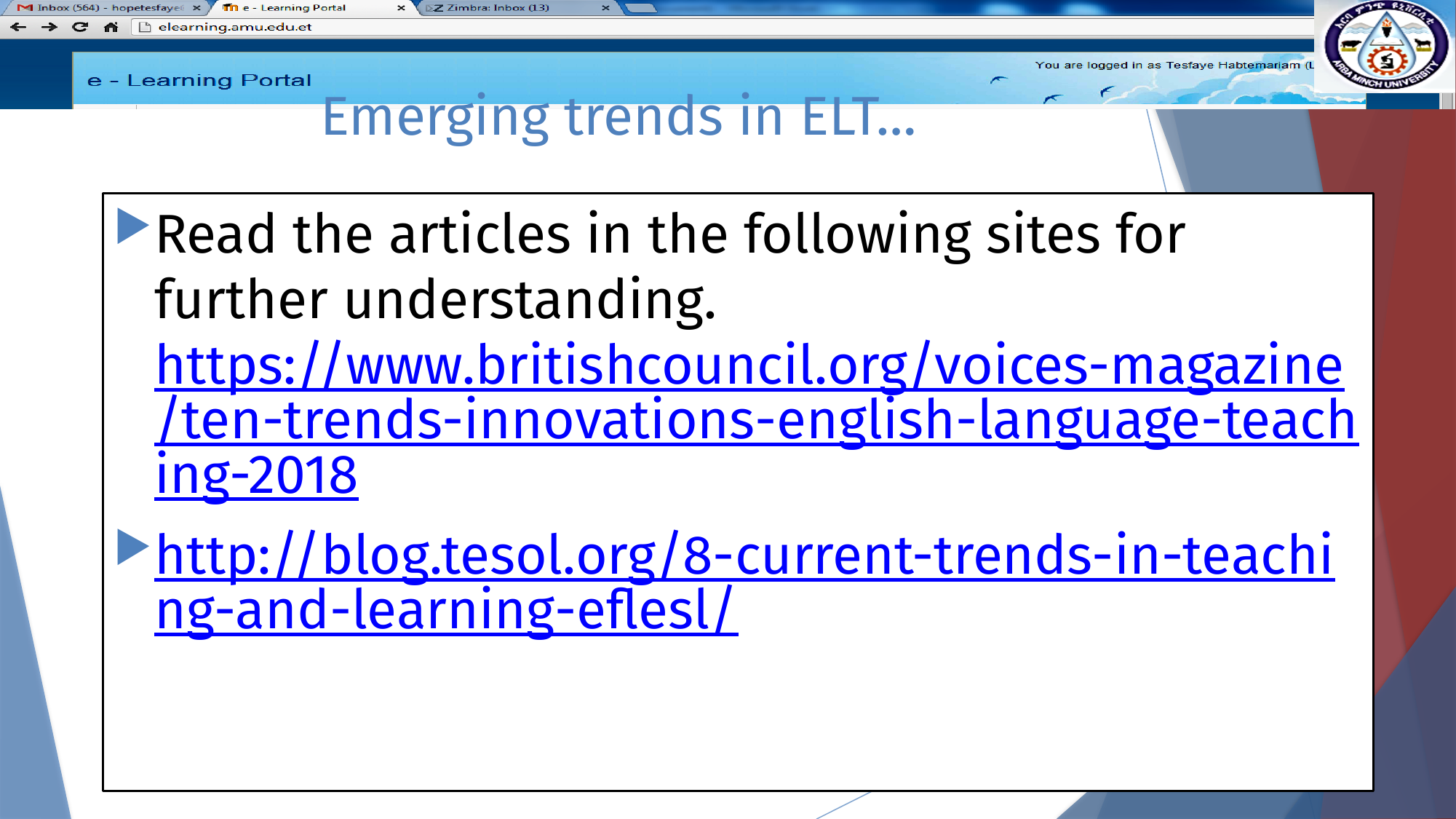

# Emerging trends in ELT…
Read the articles in the following sites for further understanding. https://www.britishcouncil.org/voices-magazine/ten-trends-innovations-english-language-teaching-2018
http://blog.tesol.org/8-current-trends-in-teaching-and-learning-eflesl/